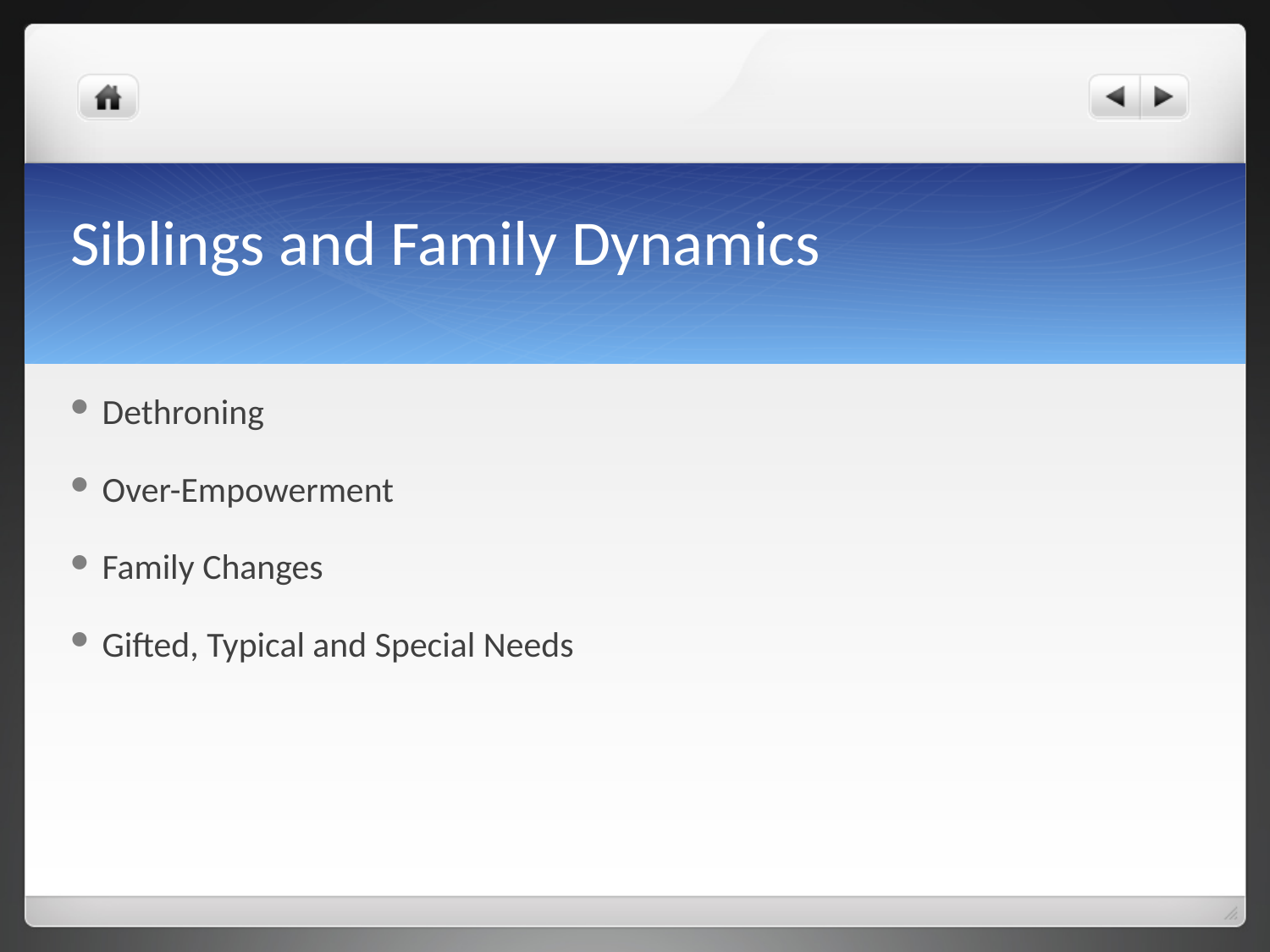

# Siblings and Family Dynamics
Dethroning
Over-Empowerment
Family Changes
Gifted, Typical and Special Needs